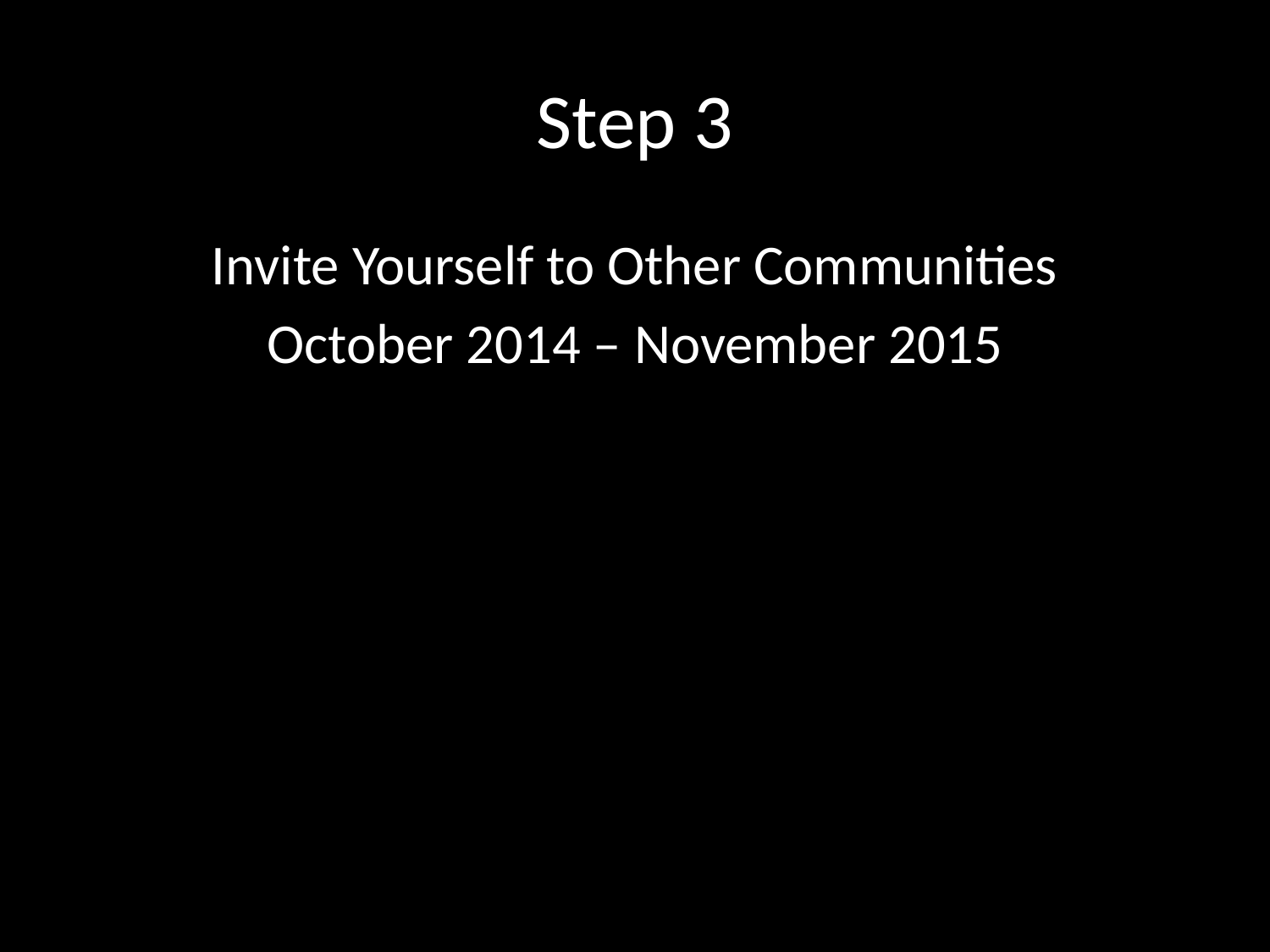

# Step 3
Invite Yourself to Other Communities
October 2014 – November 2015